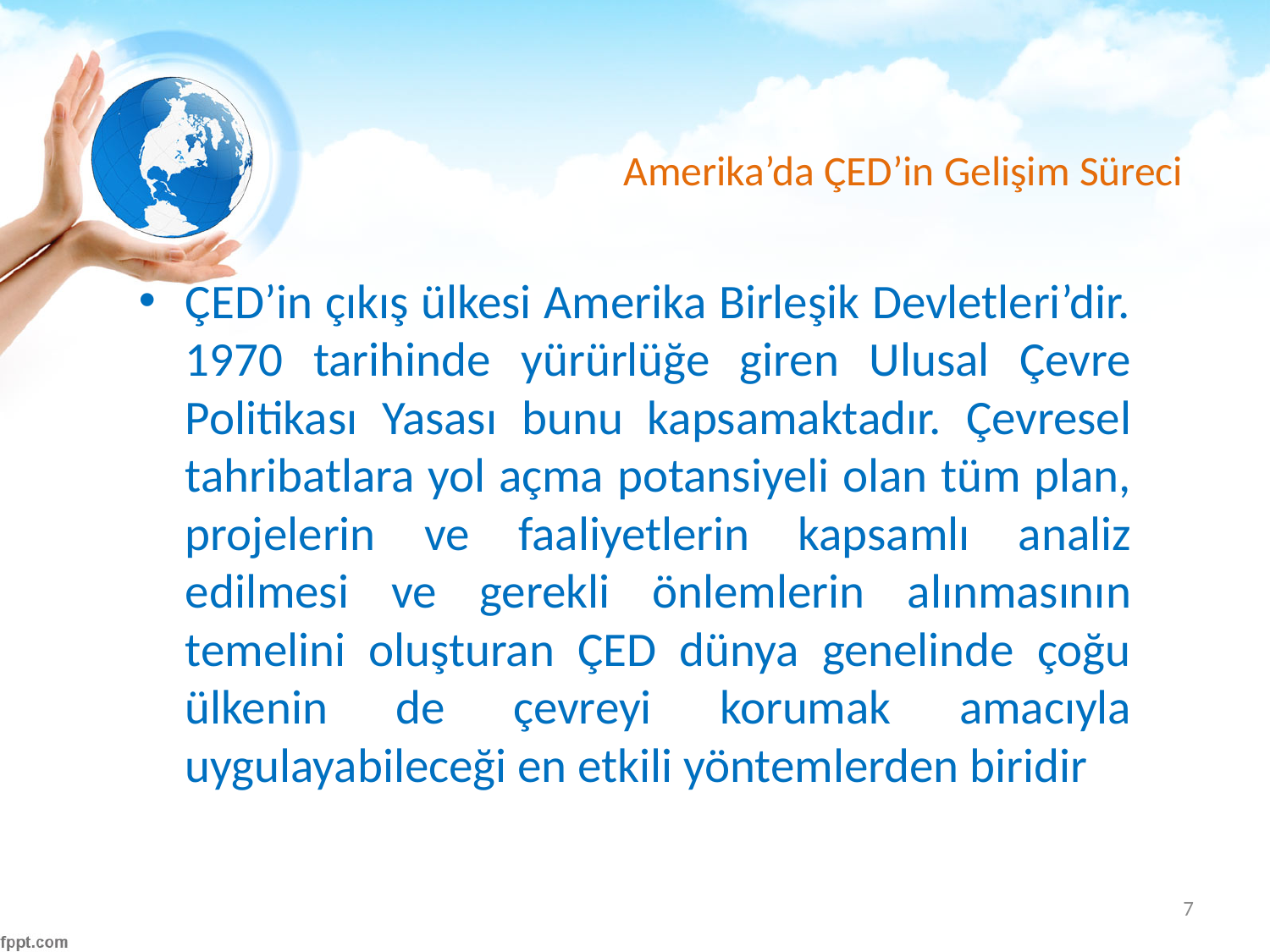

# Amerika’da ÇED’in Gelişim Süreci
ÇED’in çıkış ülkesi Amerika Birleşik Devletleri’dir. 1970 tarihinde yürürlüğe giren Ulusal Çevre Politikası Yasası bunu kapsamaktadır. Çevresel tahribatlara yol açma potansiyeli olan tüm plan, projelerin ve faaliyetlerin kapsamlı analiz edilmesi ve gerekli önlemlerin alınmasının temelini oluşturan ÇED dünya genelinde çoğu ülkenin de çevreyi korumak amacıyla uygulayabileceği en etkili yöntemlerden biridir
7